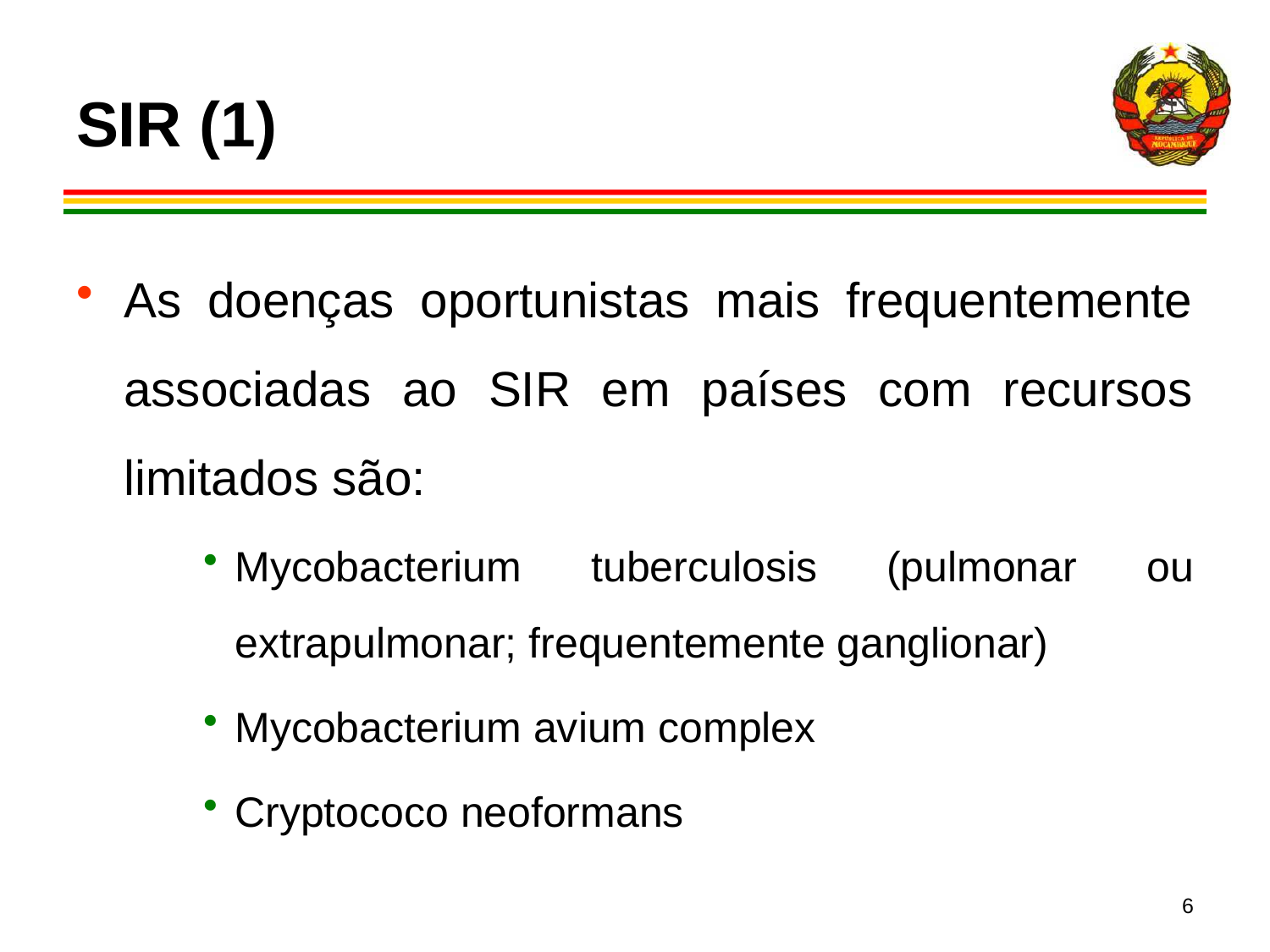

# SIR (1)
As doenças oportunistas mais frequentemente associadas ao SIR em países com recursos limitados são:
Mycobacterium tuberculosis (pulmonar ou extrapulmonar; frequentemente ganglionar)
Mycobacterium avium complex
Cryptococo neoformans